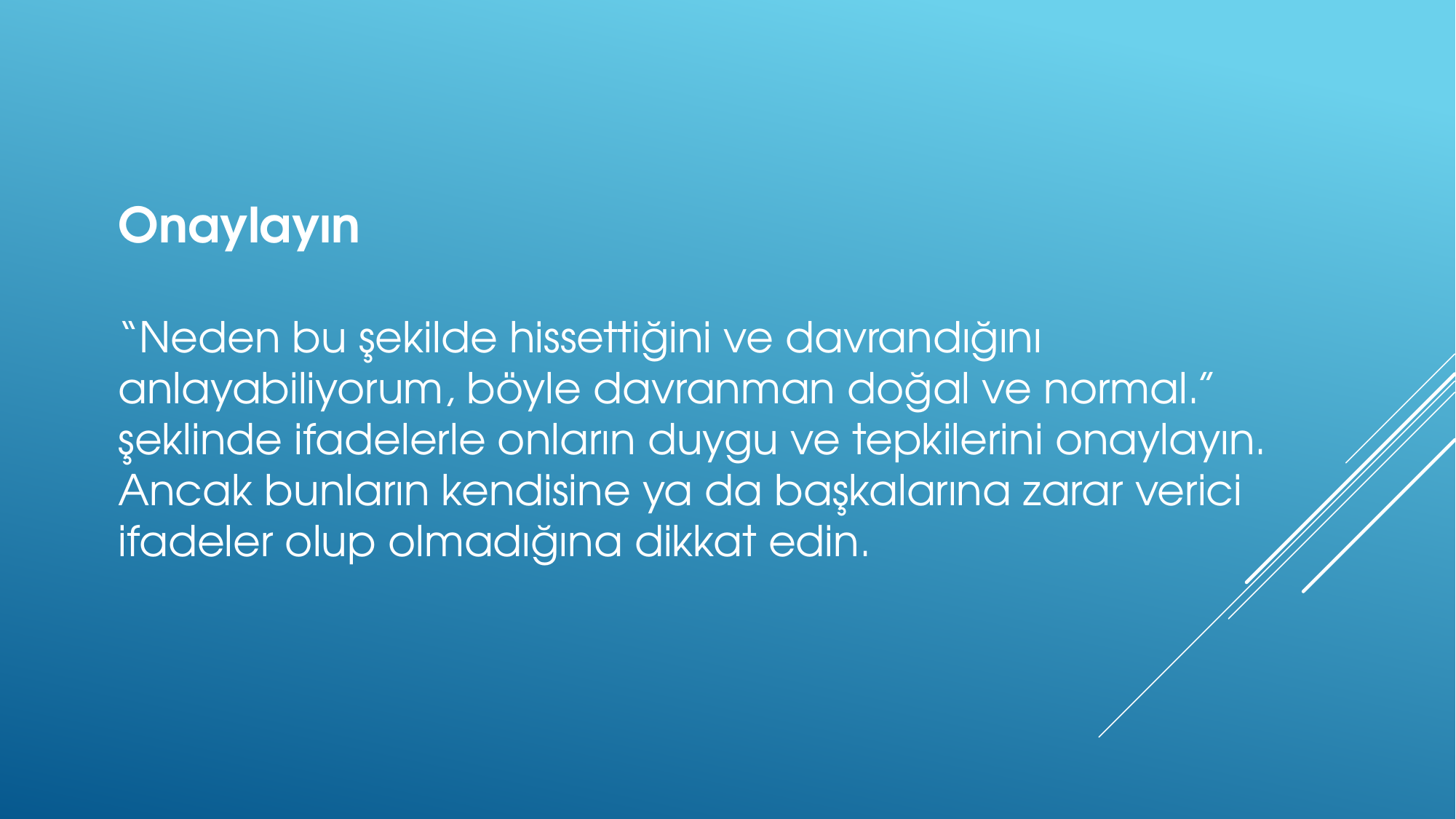

Onaylayın

“Neden bu şekilde hissettiğini ve davrandığını anlayabiliyorum, böyle davranman doğal ve normal.” şeklinde ifadelerle onların duygu ve tepkilerini onaylayın. Ancak bunların kendisine ya da başkalarına zarar verici ifadeler olup olmadığına dikkat edin.